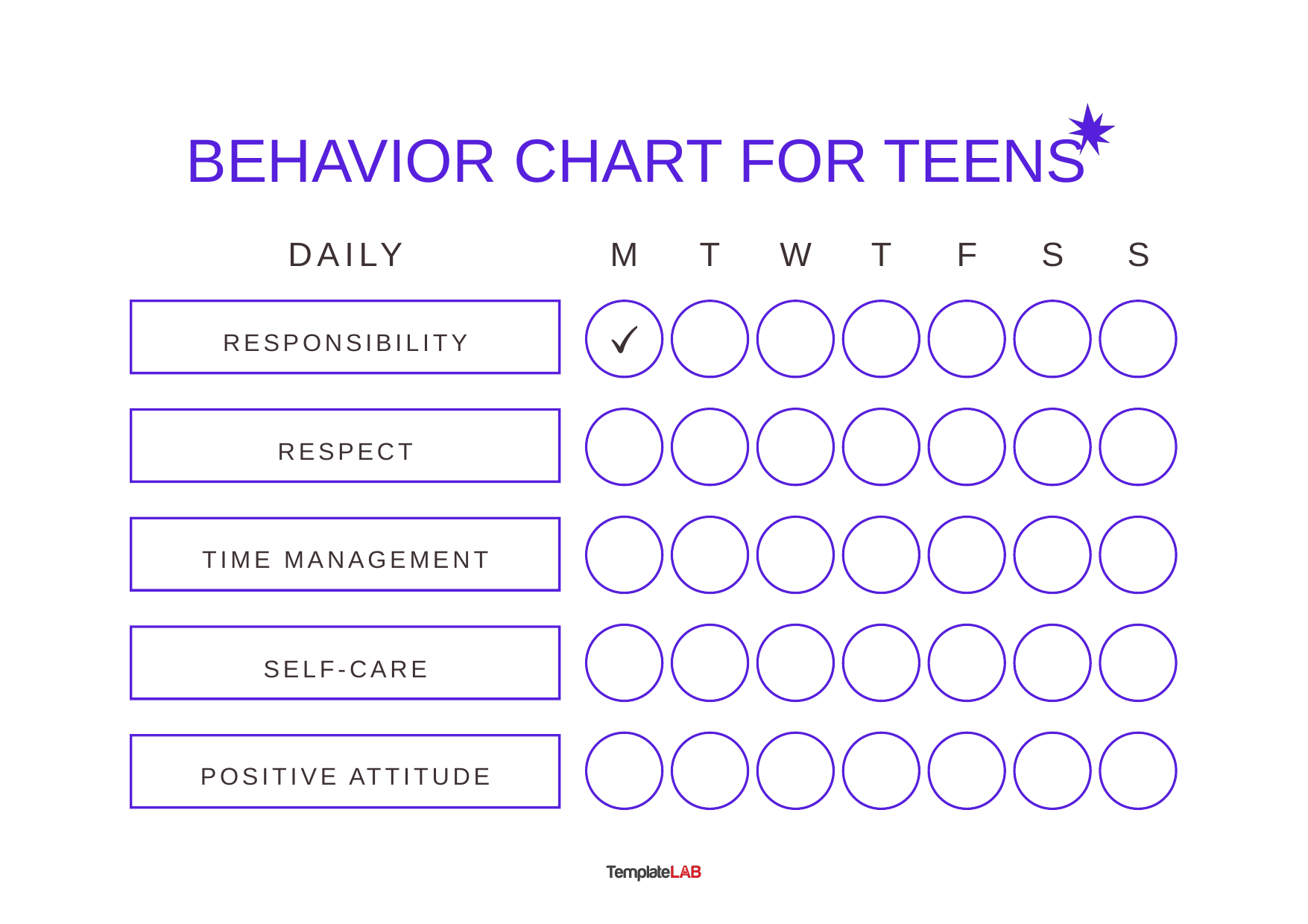

BEHAVIOR CHART FOR TEENS
DAILY
M
T
W
T
F
S
S

RESPONSIBILITY

RESPECT

TIME MANAGEMENT

SELF-CARE

POSITIVE ATTITUDE